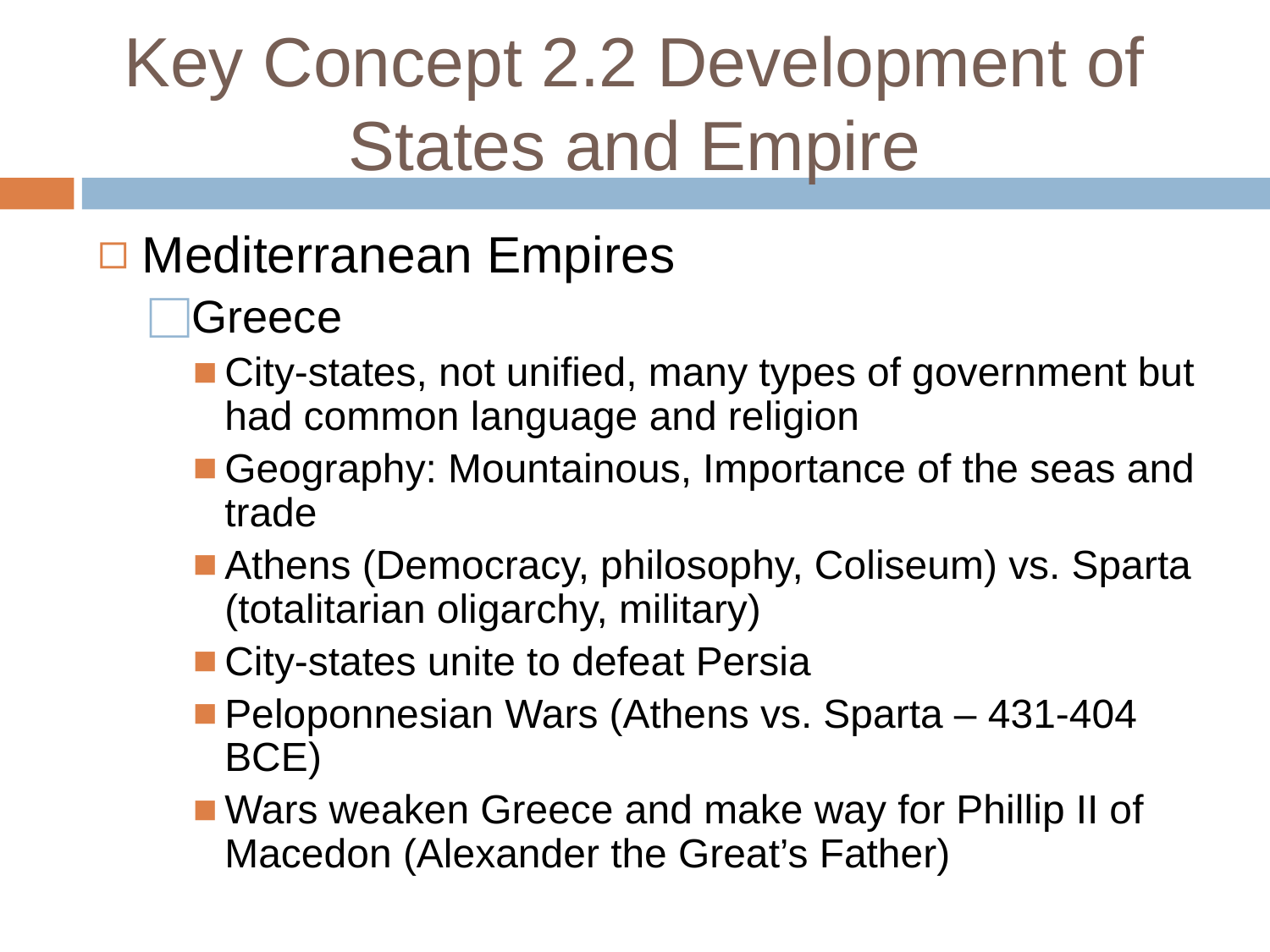

# Key Concept 2.2 Development of States and Empire
Mediterranean Empires
Greece
City-states, not unified, many types of government but had common language and religion
Geography: Mountainous, Importance of the seas and trade
Athens (Democracy, philosophy, Coliseum) vs. Sparta (totalitarian oligarchy, military)
City-states unite to defeat Persia
Peloponnesian Wars (Athens vs. Sparta – 431-404 BCE)
Wars weaken Greece and make way for Phillip II of Macedon (Alexander the Great’s Father)